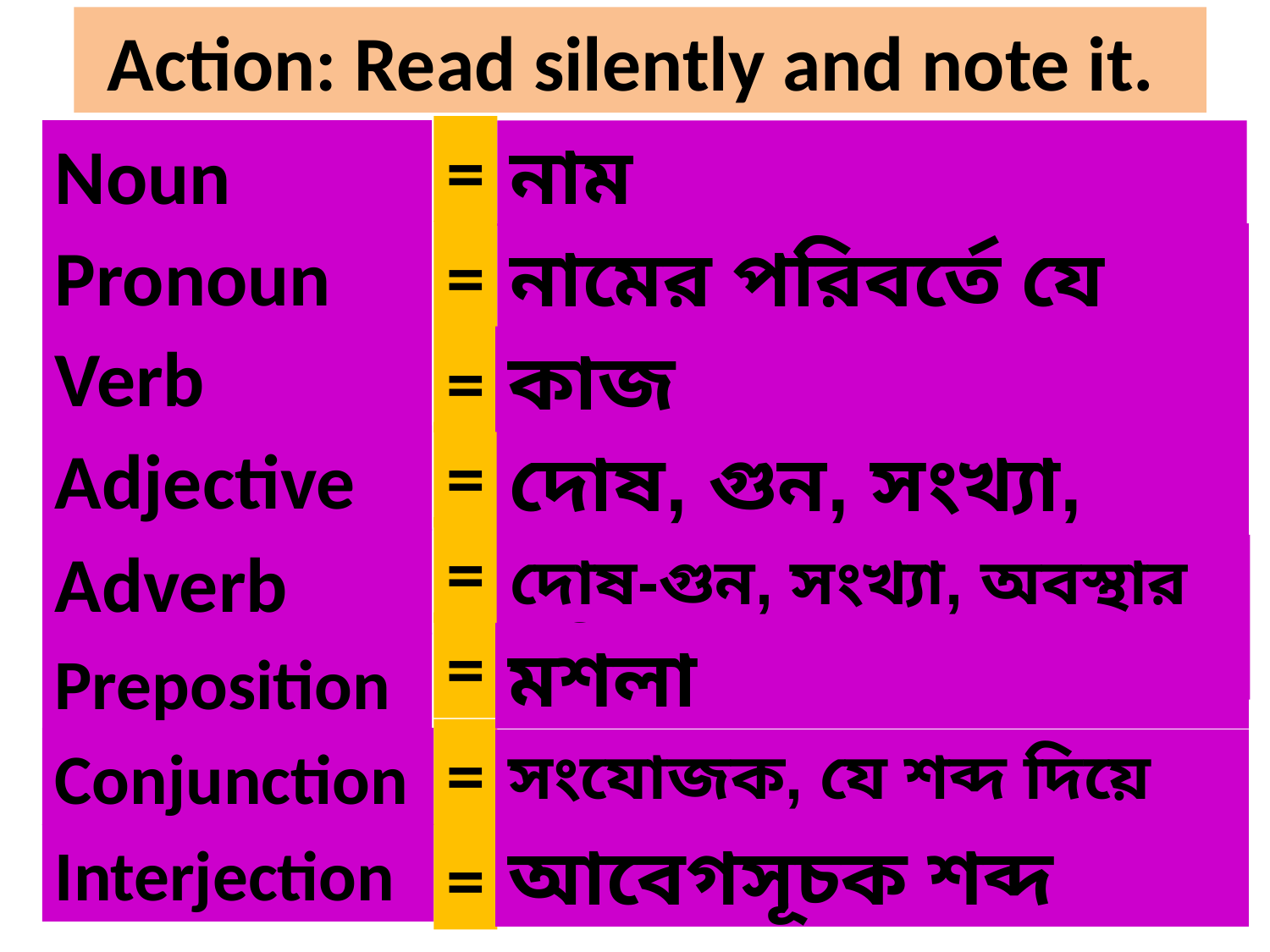

Action: Read silently and note it.
=
Noun
নাম
=
Pronoun
নামের পরিবর্তে যে শব্দ বসে
Verb
কাজ
=
=
Adjective
দোষ, গুন, সংখ্যা, অবস্থা
=
Adverb
দোষ-গুন, সংখ্যা, অবস্থার পরিমান
=
মশলা
Preposition
=
Conjunction
সংযোজক, যে শব্দ দিয়ে যুক্ত করা হয়
আবেগসূচক শব্দ
=
Interjection